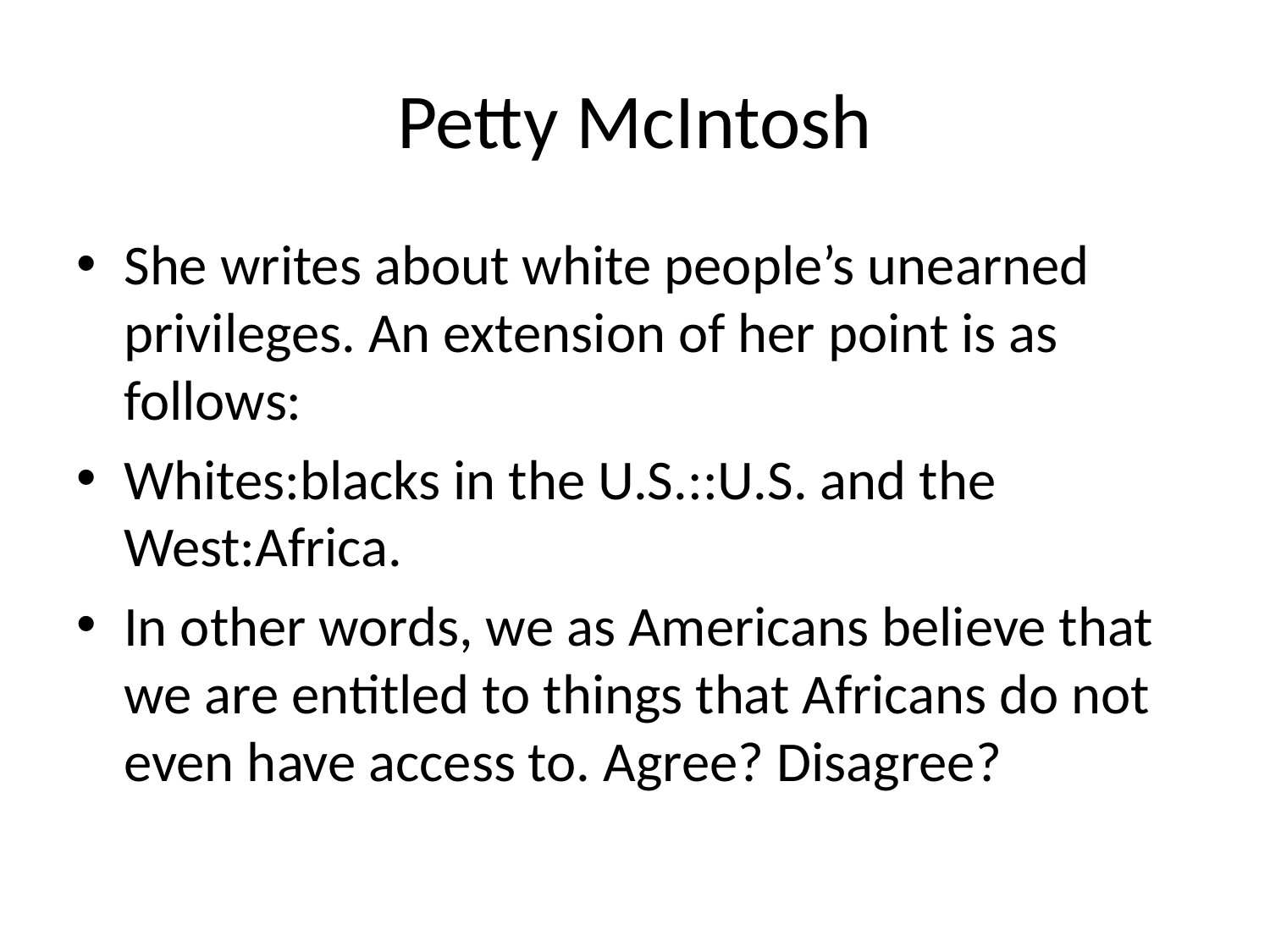

# Petty McIntosh
She writes about white people’s unearned privileges. An extension of her point is as follows:
Whites:blacks in the U.S.::U.S. and the West:Africa.
In other words, we as Americans believe that we are entitled to things that Africans do not even have access to. Agree? Disagree?